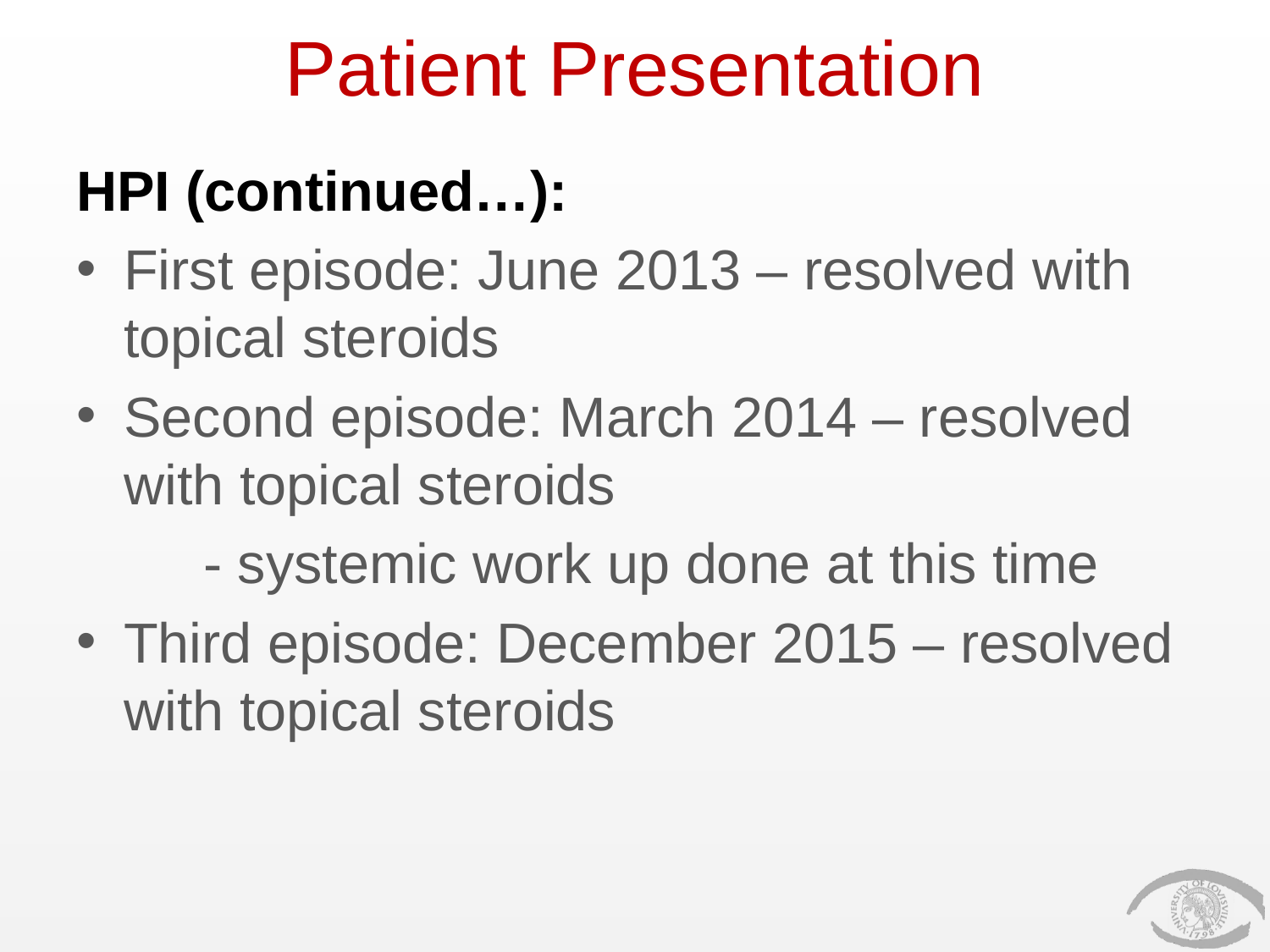

# Patient Presentation
HPI (continued…):
First episode: June 2013 – resolved with topical steroids
Second episode: March 2014 – resolved with topical steroids
	- systemic work up done at this time
Third episode: December 2015 – resolved with topical steroids